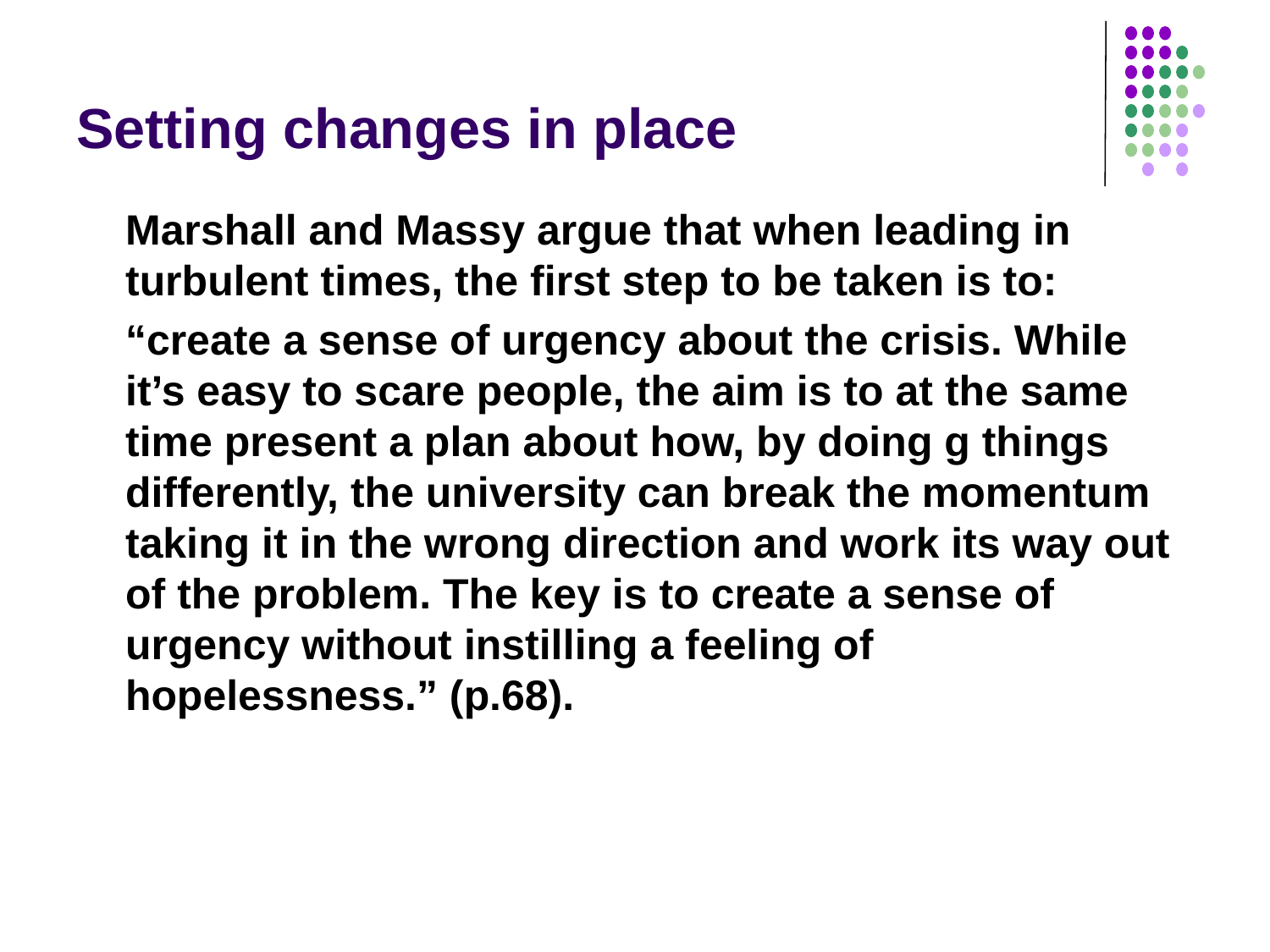

# Setting changes in place
	Marshall and Massy argue that when leading in turbulent times, the first step to be taken is to:
	“create a sense of urgency about the crisis. While it’s easy to scare people, the aim is to at the same time present a plan about how, by doing g things differently, the university can break the momentum taking it in the wrong direction and work its way out of the problem. The key is to create a sense of urgency without instilling a feeling of hopelessness.” (p.68).